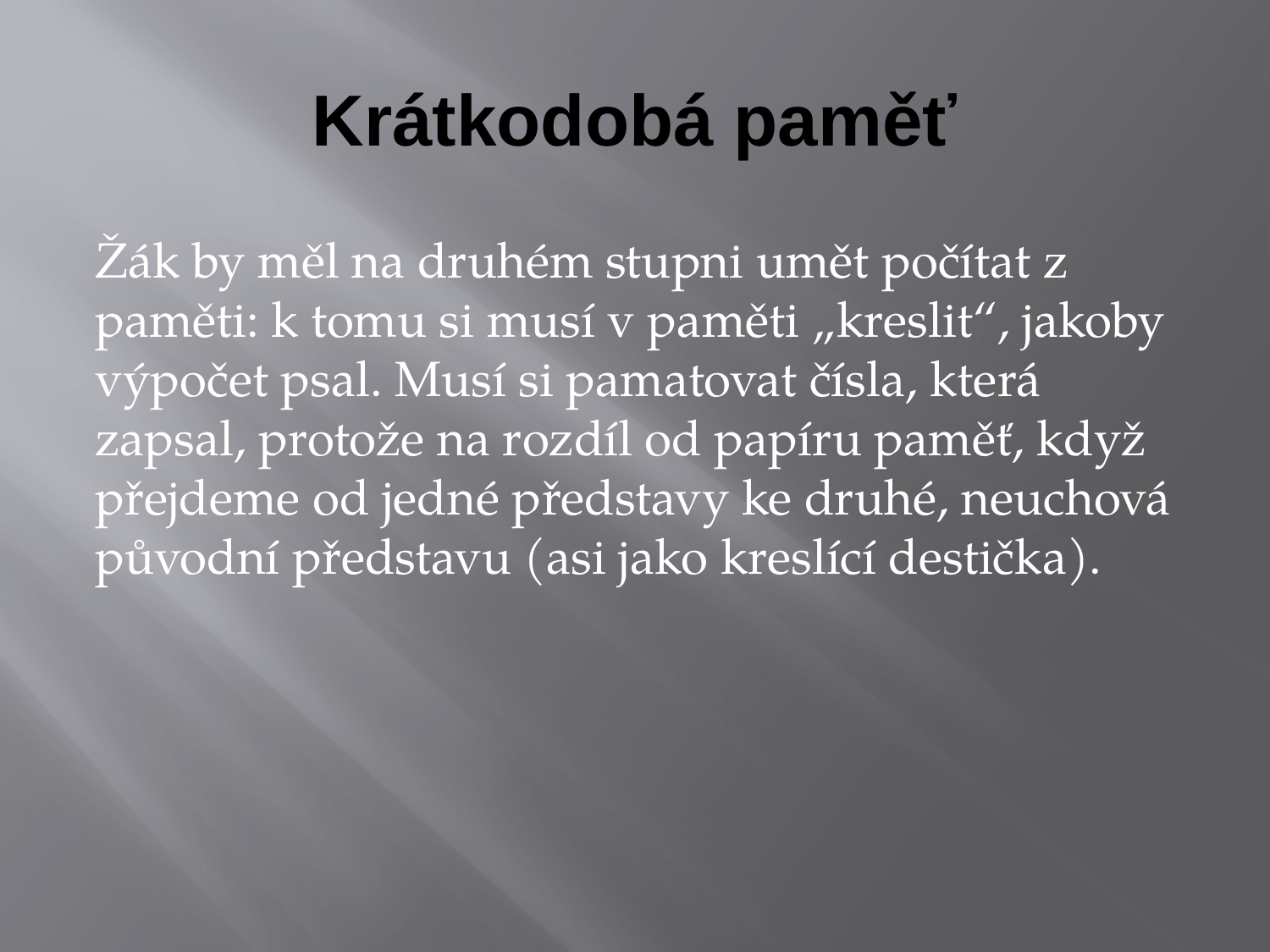

# Krátkodobá paměť
Žák by měl na druhém stupni umět počítat z paměti: k tomu si musí v paměti „kreslit“, jakoby výpočet psal. Musí si pamatovat čísla, která zapsal, protože na rozdíl od papíru paměť, když přejdeme od jedné představy ke druhé, neuchová původní představu (asi jako kreslící destička).